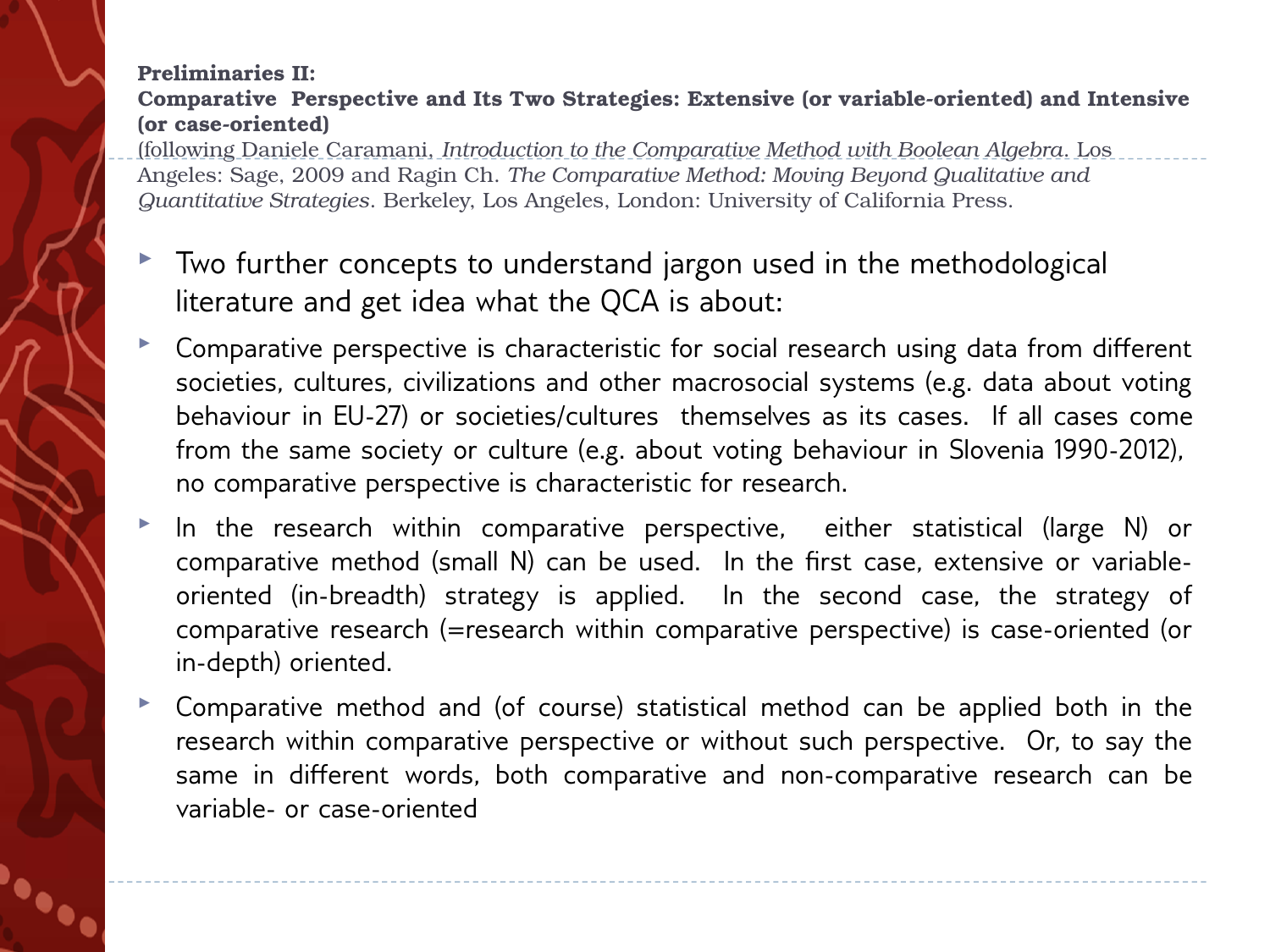

# Preliminaries II: Comparative  Perspective and Its Two Strategies: Extensive (or variable-oriented) and Intensive (or case-oriented) (following Daniele Caramani, Introduction to the Comparative Method with Boolean Algebra. Los Angeles: Sage, 2009 and Ragin Ch. The Comparative Method: Moving Beyond Qualitative and Quantitative Strategies. Berkeley, Los Angeles, London: University of California Press.
Two further concepts to understand jargon used in the methodological literature and get idea what the QCA is about:
Comparative perspective is characteristic for social research using data from different societies, cultures, civilizations and other macrosocial systems (e.g. data about voting behaviour in EU-27) or societies/cultures  themselves as its cases.  If all cases come from the same society or culture (e.g. about voting behaviour in Slovenia 1990-2012),  no comparative perspective is characteristic for research.
In the research within comparative perspective,  either statistical (large N) or comparative method (small N) can be used.  In the first case, extensive or variable-oriented (in-breadth) strategy is applied.  In the second case, the strategy of comparative research (=research within comparative perspective) is case-oriented (or in-depth) oriented.
Comparative method and (of course) statistical method can be applied both in the research within comparative perspective or without such perspective.  Or, to say the same in different words, both comparative and non-comparative research can be variable- or case-oriented